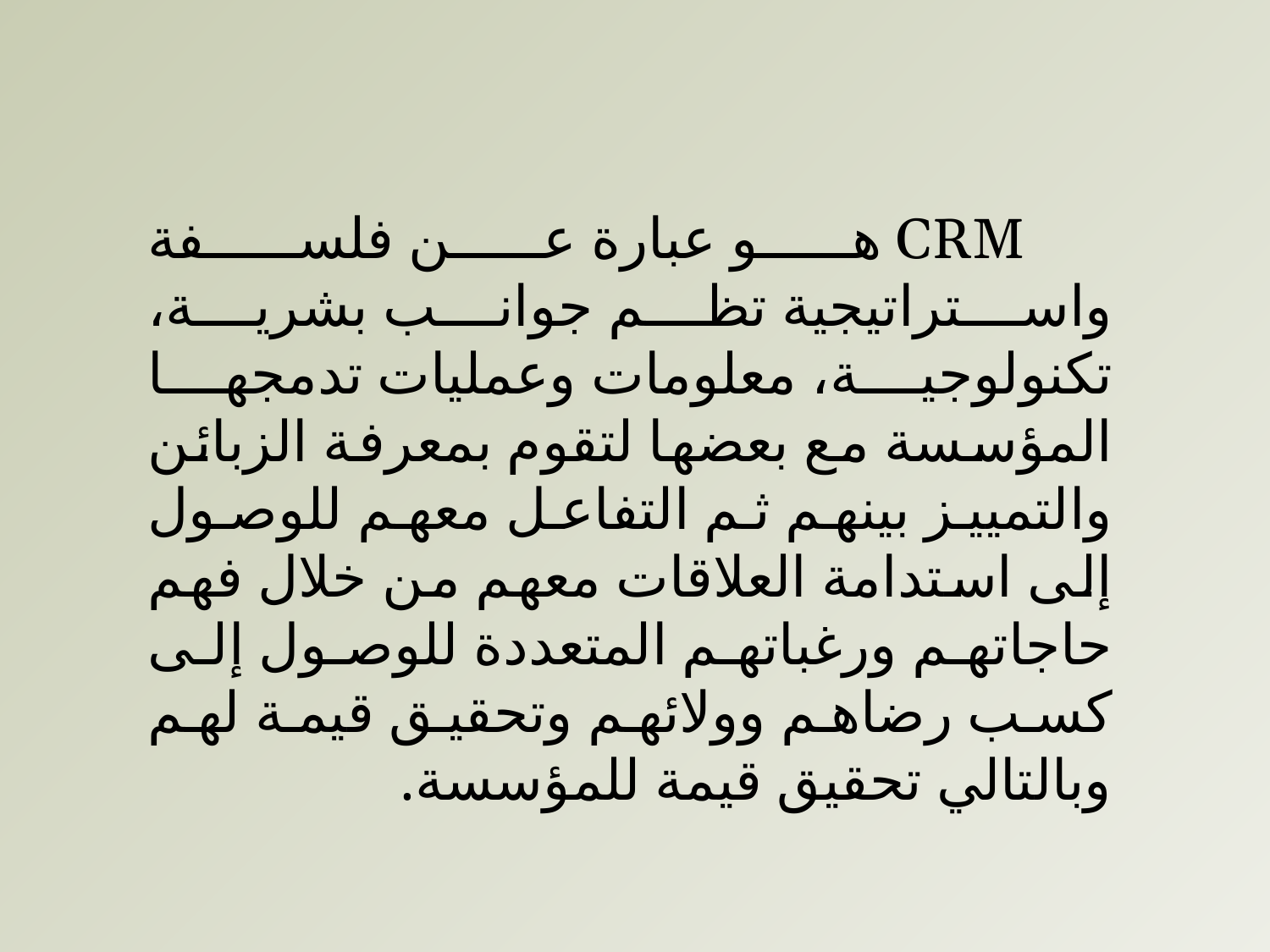

CRM هو عبارة عن فلسفة واستراتيجية تظم جوانب بشرية، تكنولوجية، معلومات وعمليات تدمجها المؤسسة مع بعضها لتقوم بمعرفة الزبائن والتمييز بينهم ثم التفاعل معهم للوصول إلى استدامة العلاقات معهم من خلال فهم حاجاتهم ورغباتهم المتعددة للوصول إلى كسب رضاهم وولائهم وتحقيق قيمة لهم وبالتالي تحقيق قيمة للمؤسسة.